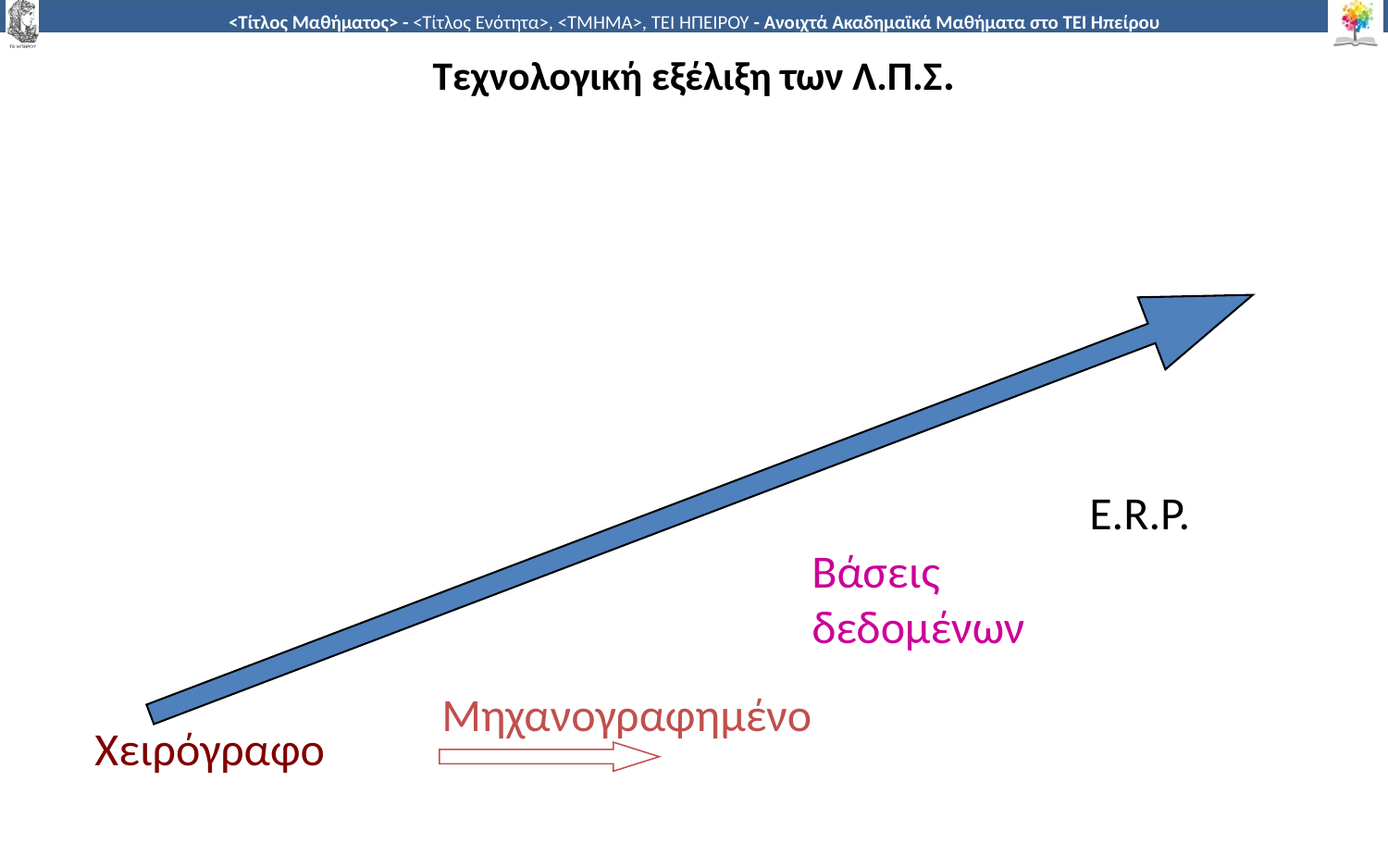

# Τεχνολογική εξέλιξη των Λ.Π.Σ.

E.R.P.
Βάσεις
δεδομένων
Μηχανογραφημένο
Χειρόγραφο